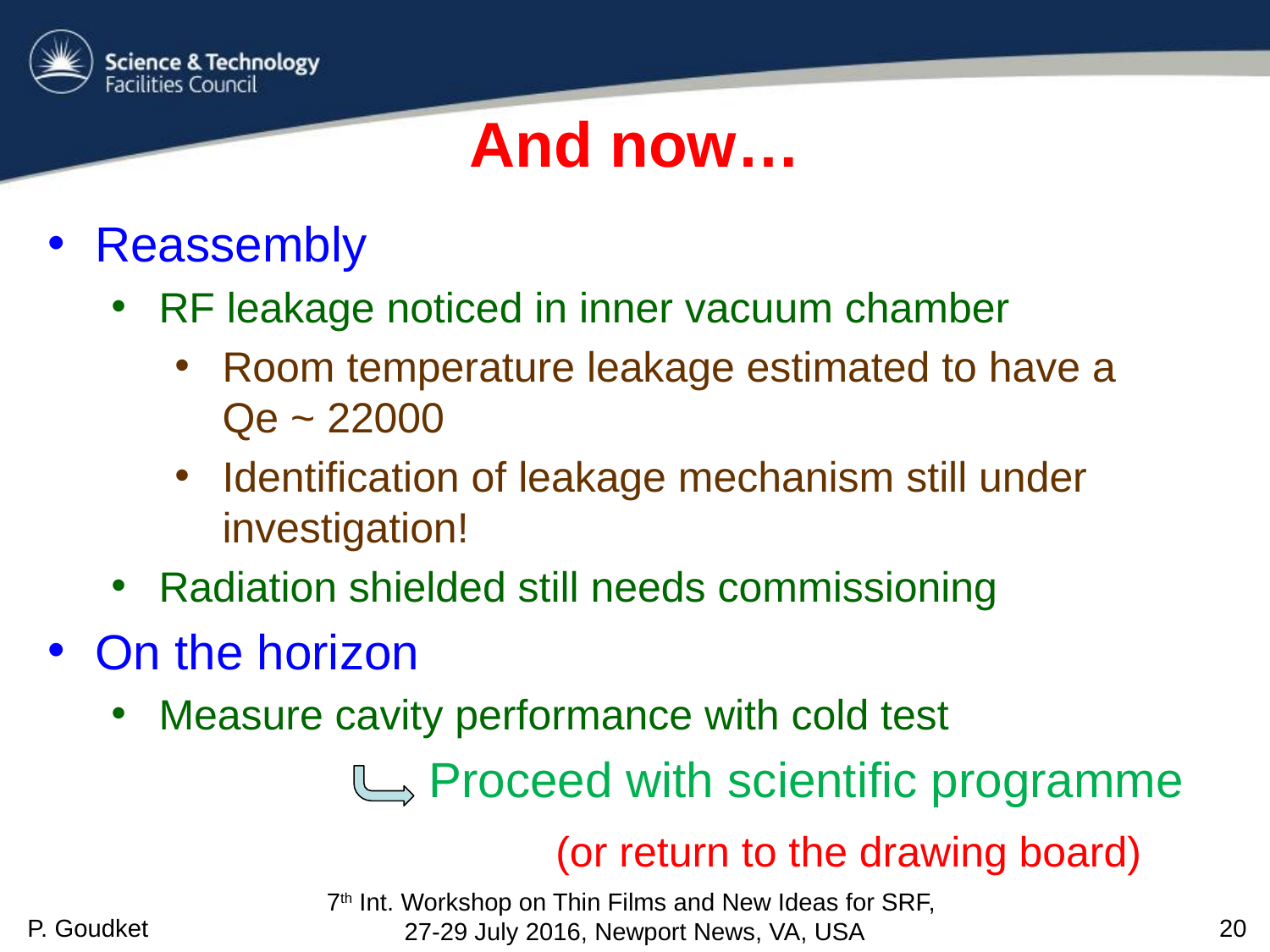

# And now…
Reassembly
RF leakage noticed in inner vacuum chamber
Room temperature leakage estimated to have a
Qe ~ 22000
Identification of leakage mechanism still under investigation!
Radiation shielded still needs commissioning
On the horizon
Measure cavity performance with cold test
		Proceed with scientific programme
			(or return to the drawing board)